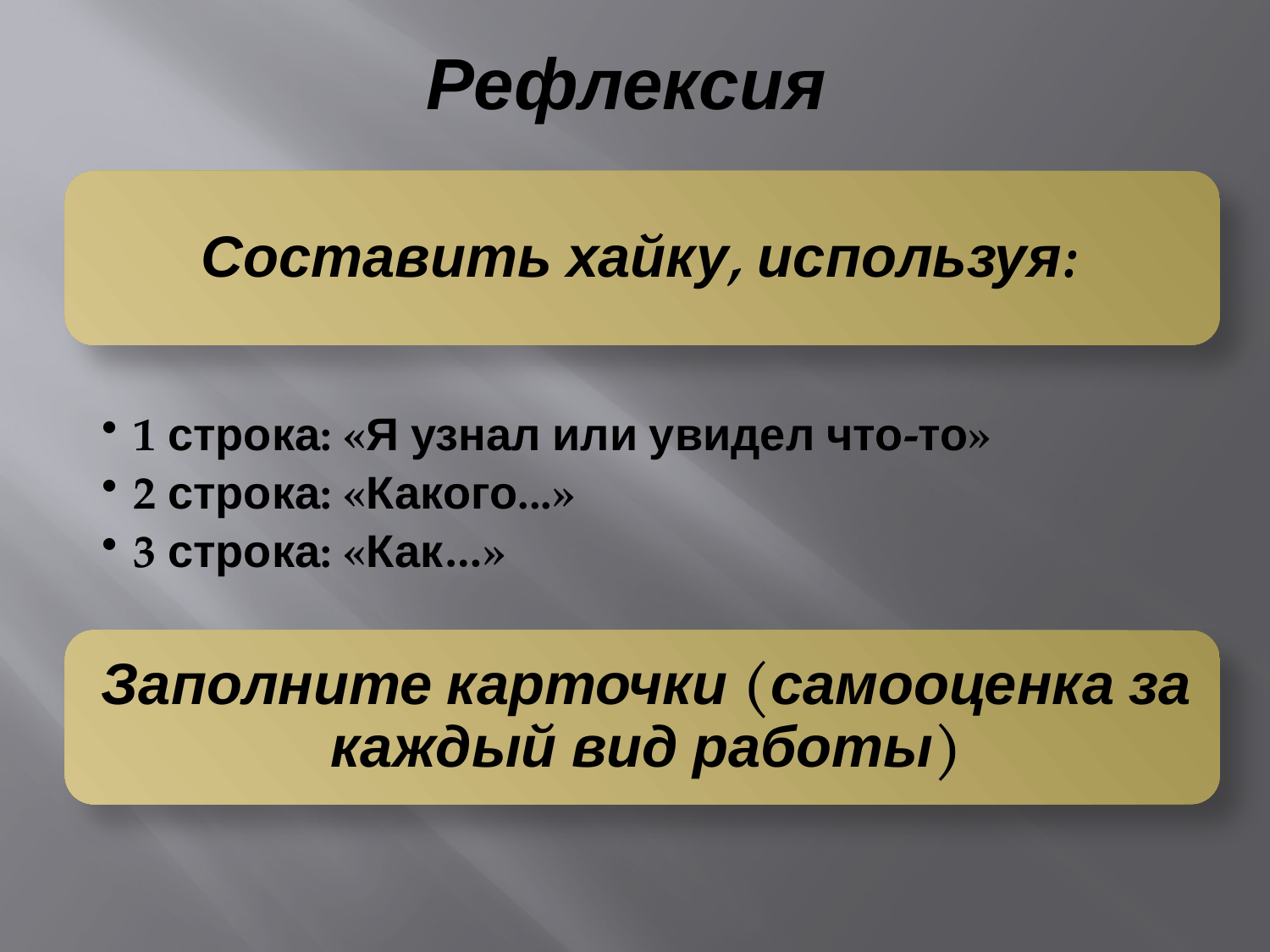

# Рефлексия
Составить хайку, используя:

1 строка: «Я узнал или увидел что-то»
2 строка: «Какого...»
3 строка: «Как…»

Заполните карточки (самооценка за каждый вид работы)